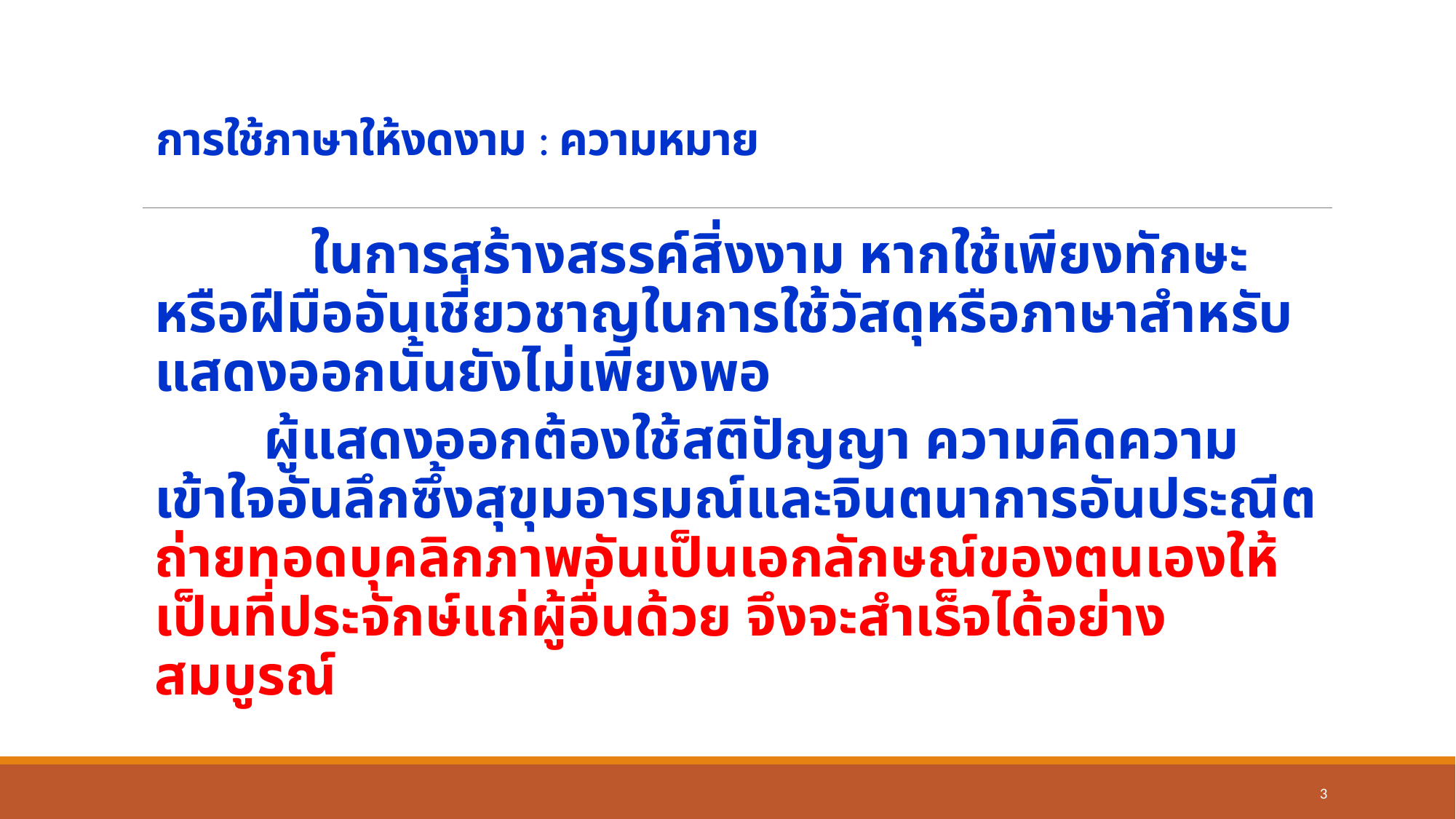

# การใช้ภาษาให้งดงาม : ความหมาย
           ในการสร้างสรรค์สิ่งงาม หากใช้เพียงทักษะหรือฝีมืออันเชี่ยวชาญในการใช้วัสดุหรือภาษาสำหรับแสดงออกนั้นยังไม่เพียงพอ
	ผู้แสดงออกต้องใช้สติปัญญา ความคิดความเข้าใจอันลึกซึ้งสุขุมอารมณ์และจินตนาการอันประณีต ถ่ายทอดบุคลิกภาพอันเป็นเอกลักษณ์ของตนเองให้เป็นที่ประจักษ์แก่ผู้อื่นด้วย จึงจะสำเร็จได้อย่างสมบูรณ์
3